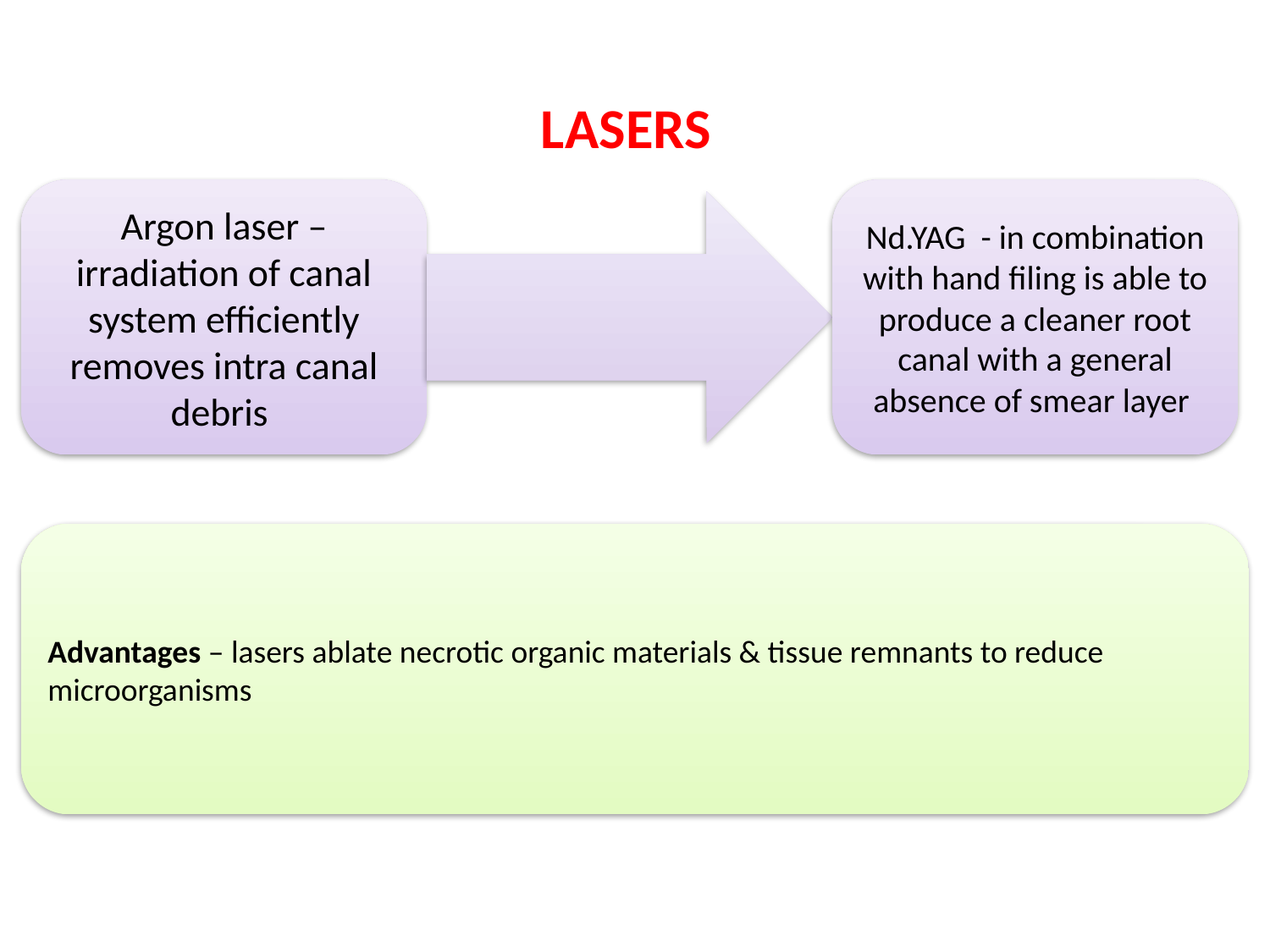

# LASERS
Argon laser – irradiation of canal system efficiently removes intra canal debris
Nd.YAG  - in combination with hand filing is able to produce a cleaner root canal with a general absence of smear layer
Advantages – lasers ablate necrotic organic materials & tissue remnants to reduce microorganisms